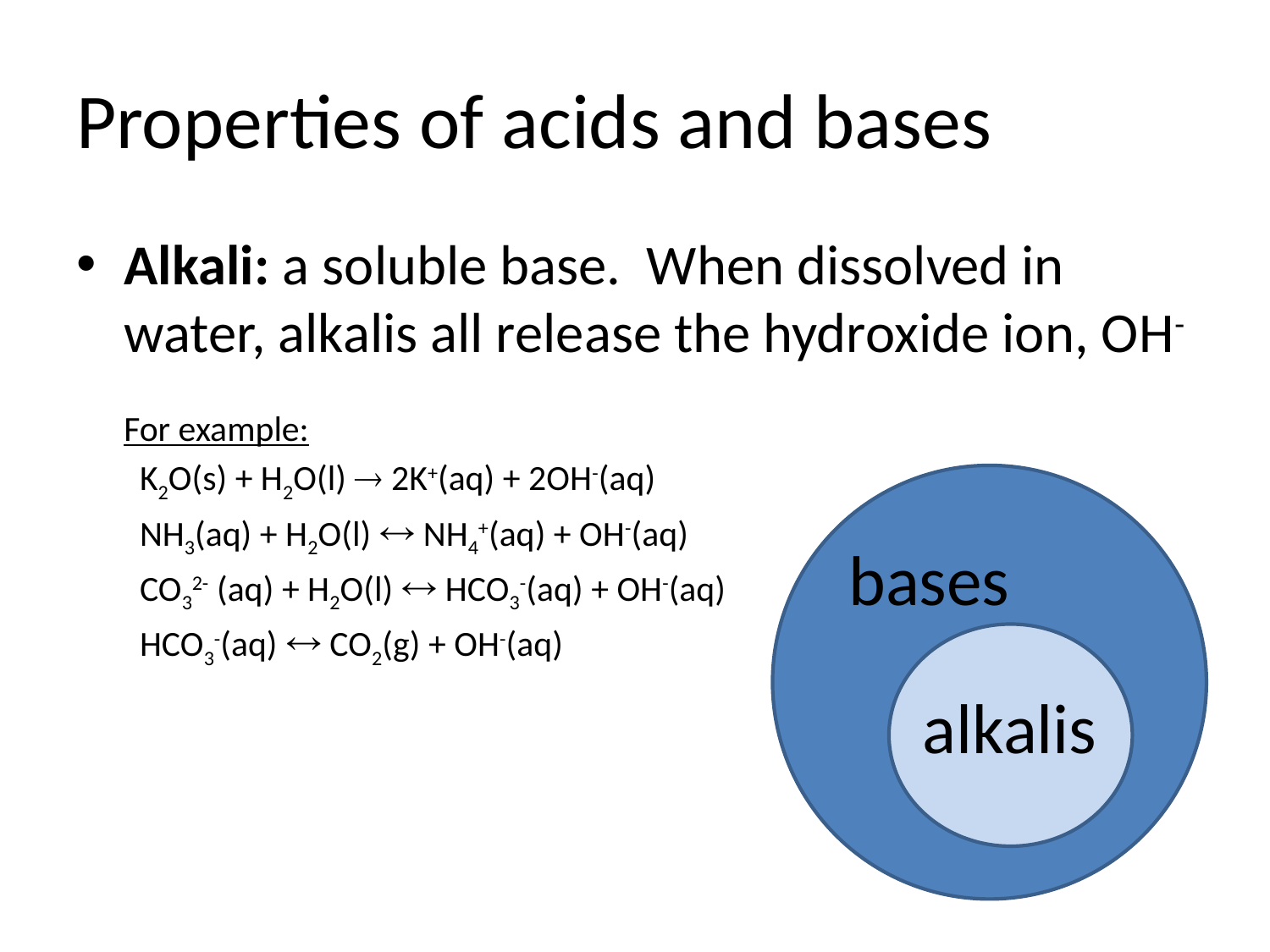

# Properties of acids and bases
Alkali: a soluble base.  When dissolved in water, alkalis all release the hydroxide ion, OH-
For example:
K2O(s) + H2O(l) → 2K+(aq) + 2OH-(aq)
NH3(aq) + H2O(l) ↔ NH4+(aq) + OH-(aq)
CO32- (aq) + H2O(l) ↔ HCO3-(aq) + OH-(aq)
HCO3-(aq) ↔ CO2(g) + OH-(aq)

bases

alkalis